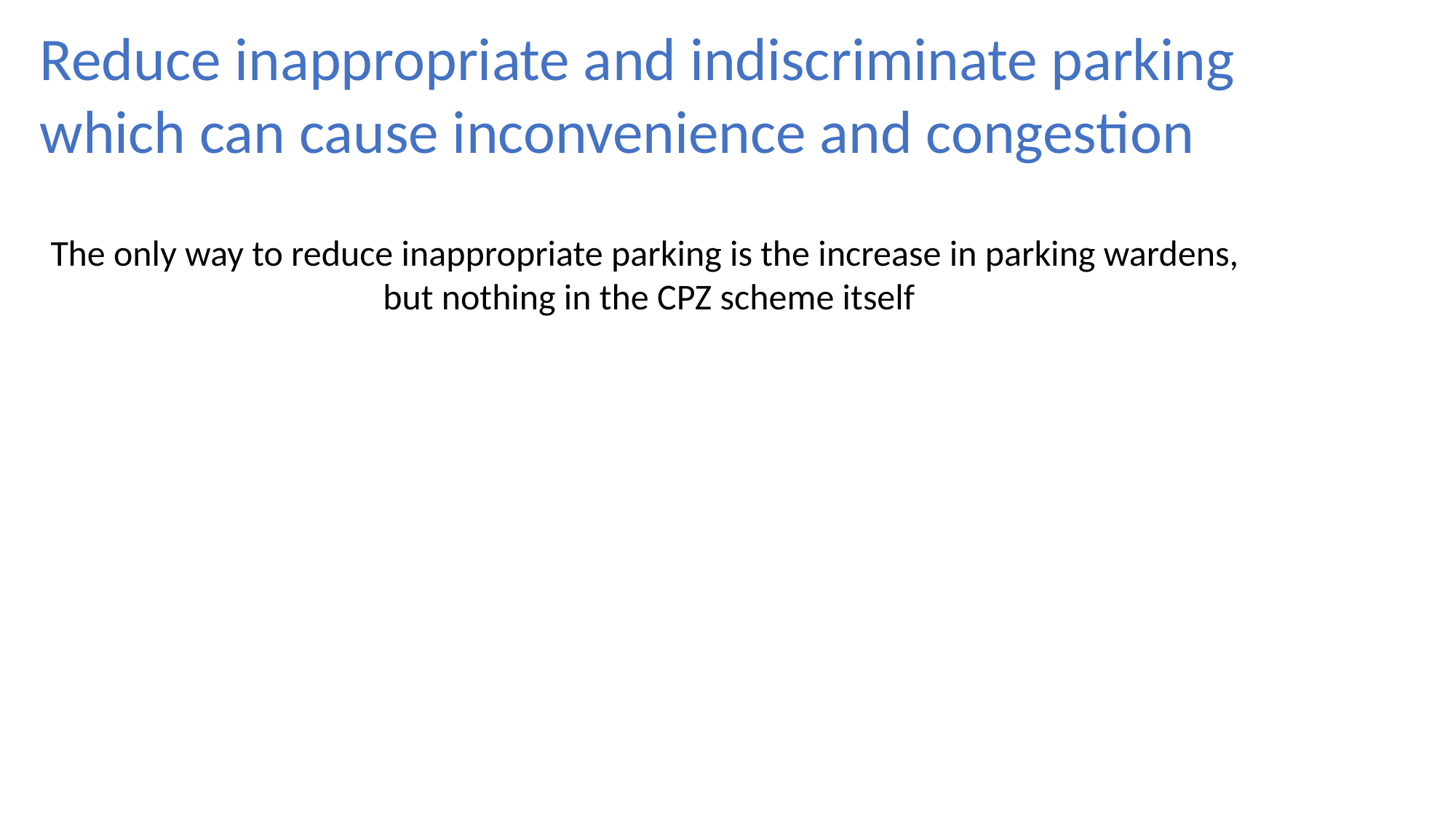

Reduce inappropriate and indiscriminate parking which can cause inconvenience and congestion
The only way to reduce inappropriate parking is the increase in parking wardens,
but nothing in the CPZ scheme itself